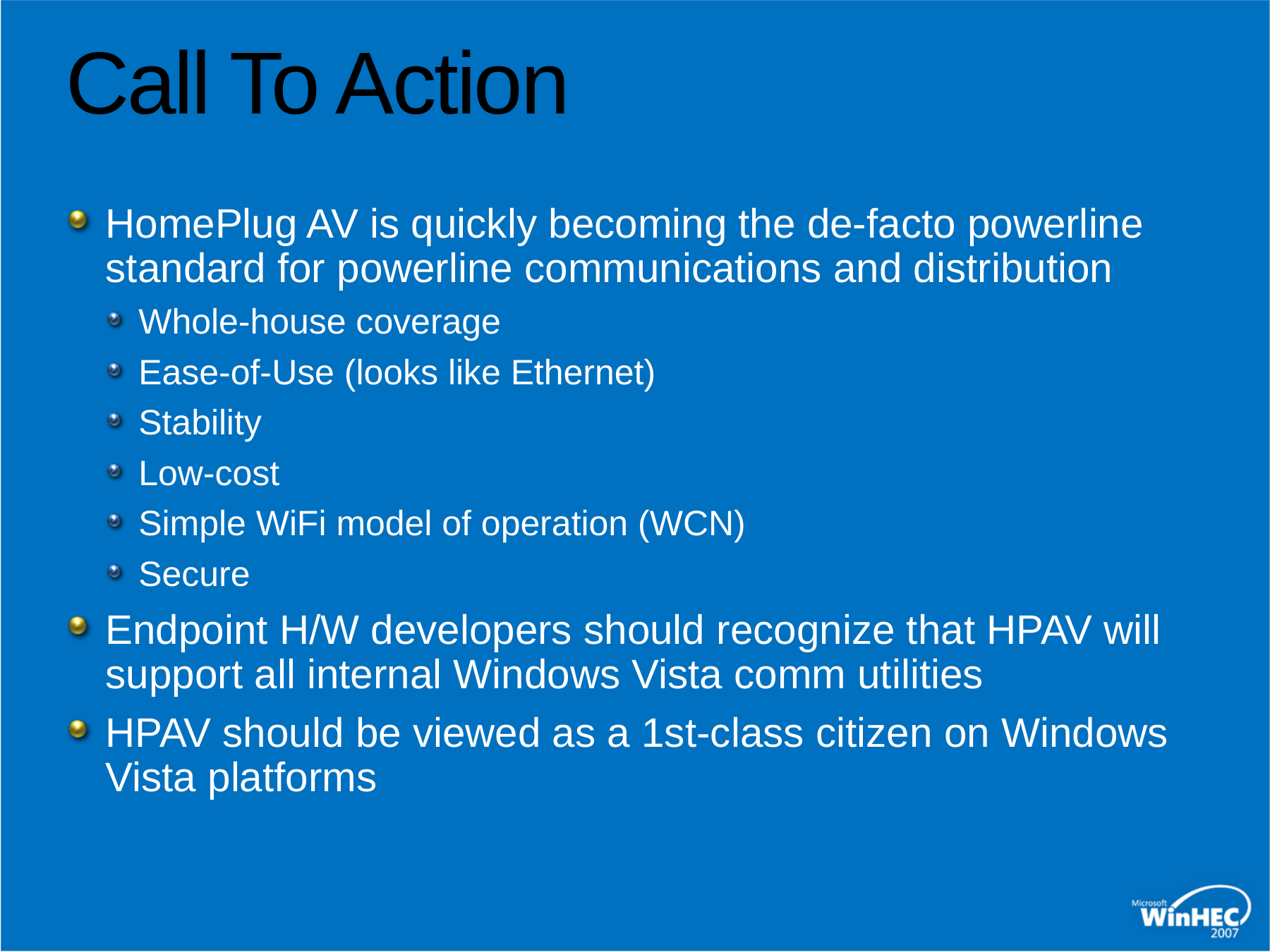

# Call To Action
HomePlug AV is quickly becoming the de-facto powerline standard for powerline communications and distribution
Whole-house coverage
Ease-of-Use (looks like Ethernet)
Stability
Low-cost
Simple WiFi model of operation (WCN)
Secure
Endpoint H/W developers should recognize that HPAV will support all internal Windows Vista comm utilities
HPAV should be viewed as a 1st-class citizen on Windows Vista platforms